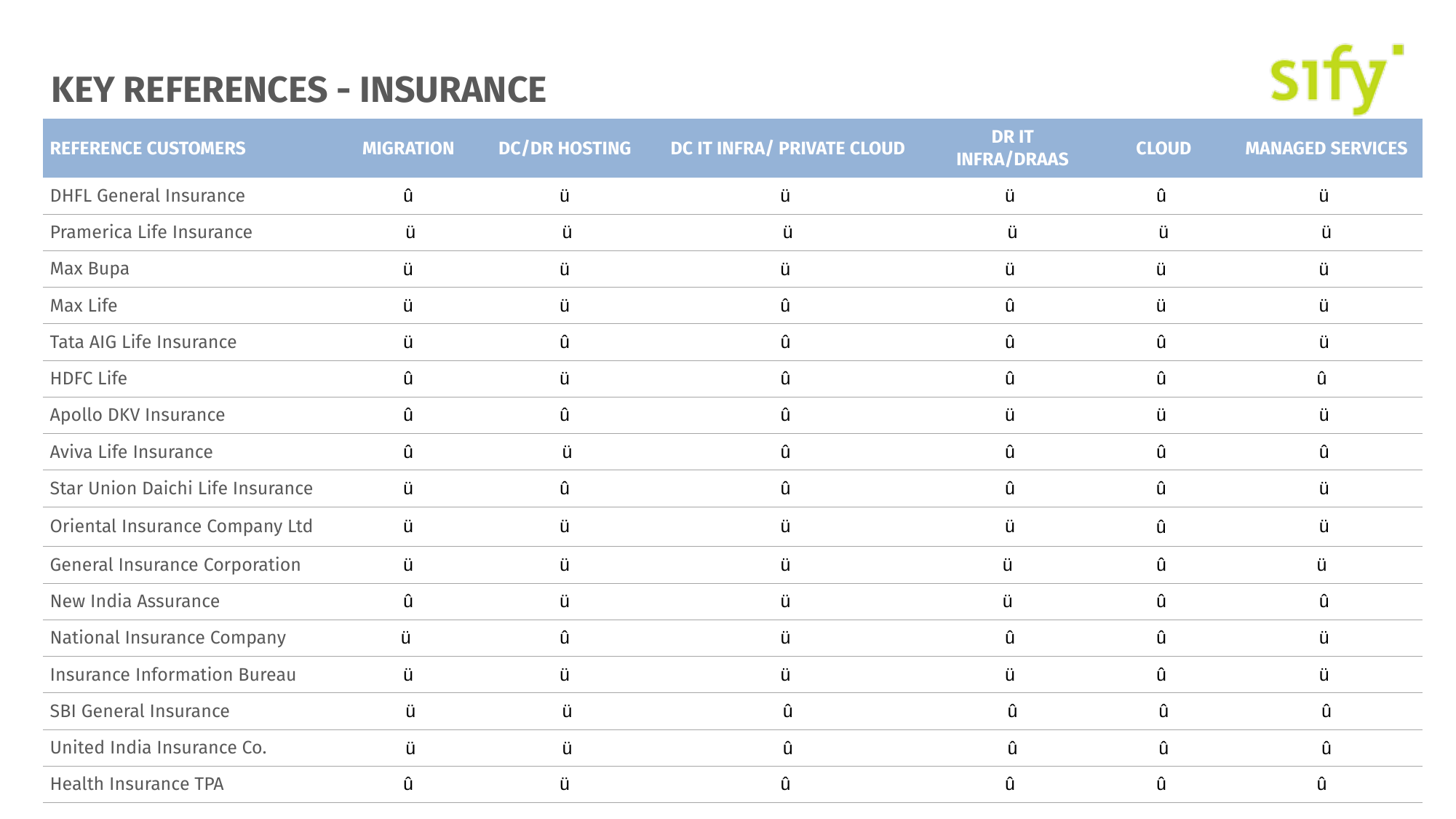

# KEY References - INSURANCE
| REFERENCE CUSTOMERS | MIGRATION | DC/DR HOSTING | DC IT INFRA/ PRIVATE CLOUD | DR IT INFRA/DRAAS | CLOUD | MANAGED SERVICES |
| --- | --- | --- | --- | --- | --- | --- |
| DHFL General Insurance | û | ü | ü | ü | û | ü |
| Pramerica Life Insurance | ü | ü | ü | ü | ü | ü |
| Max Bupa | ü | ü | ü | ü | ü | ü |
| Max Life | ü | ü | û | û | ü | ü |
| Tata AIG Life Insurance | ü | û | û | û | û | ü |
| HDFC Life | û | ü | û | û | û | û |
| Apollo DKV Insurance | û | û | û | ü | ü | ü |
| Aviva Life Insurance | û | ü | û | û | û | û |
| Star Union Daichi Life Insurance | ü | û | û | û | û | ü |
| Oriental Insurance Company Ltd | ü | ü | ü | ü | û | ü |
| General Insurance Corporation | ü | ü | ü | ü | û | ü |
| New India Assurance | û | ü | ü | ü | û | û |
| National Insurance Company | ü | û | ü | û | û | ü |
| Insurance Information Bureau | ü | ü | ü | ü | û | ü |
| SBI General Insurance | ü | ü | û | û | û | û |
| United India Insurance Co. | ü | ü | û | û | û | û |
| Health Insurance TPA | û | ü | û | û | û | û |